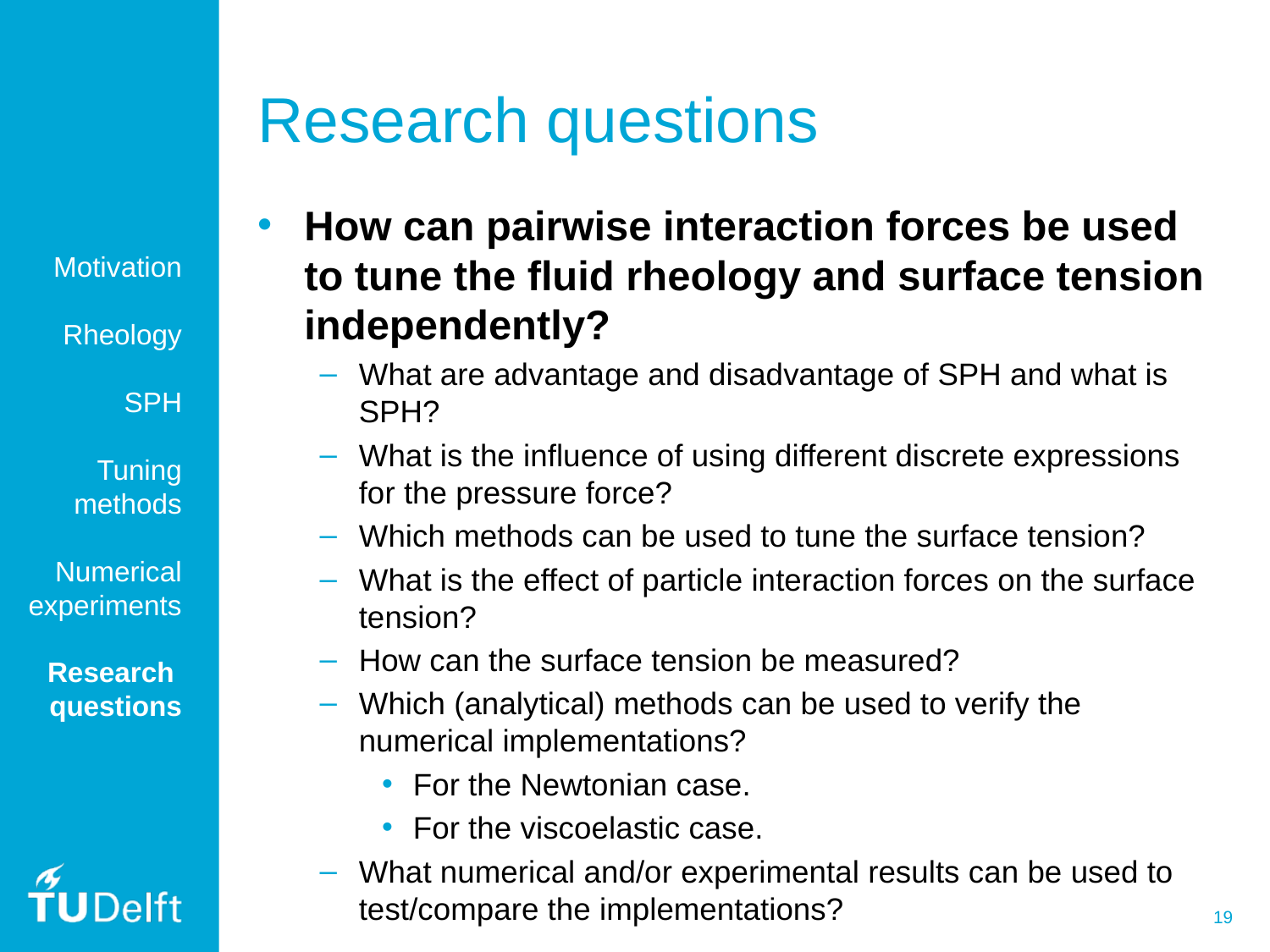

# Research questions
How can pairwise interaction forces be used to tune the fluid rheology and surface tension independently?
What are advantage and disadvantage of SPH and what is SPH?
What is the influence of using different discrete expressions for the pressure force?
Which methods can be used to tune the surface tension?
What is the effect of particle interaction forces on the surface tension?
How can the surface tension be measured?
Which (analytical) methods can be used to verify the numerical implementations?
For the Newtonian case.
For the viscoelastic case.
What numerical and/or experimental results can be used to test/compare the implementations?
Motivation

Rheology

SPH

Tuning methods

Numerical experiments

Research
questions